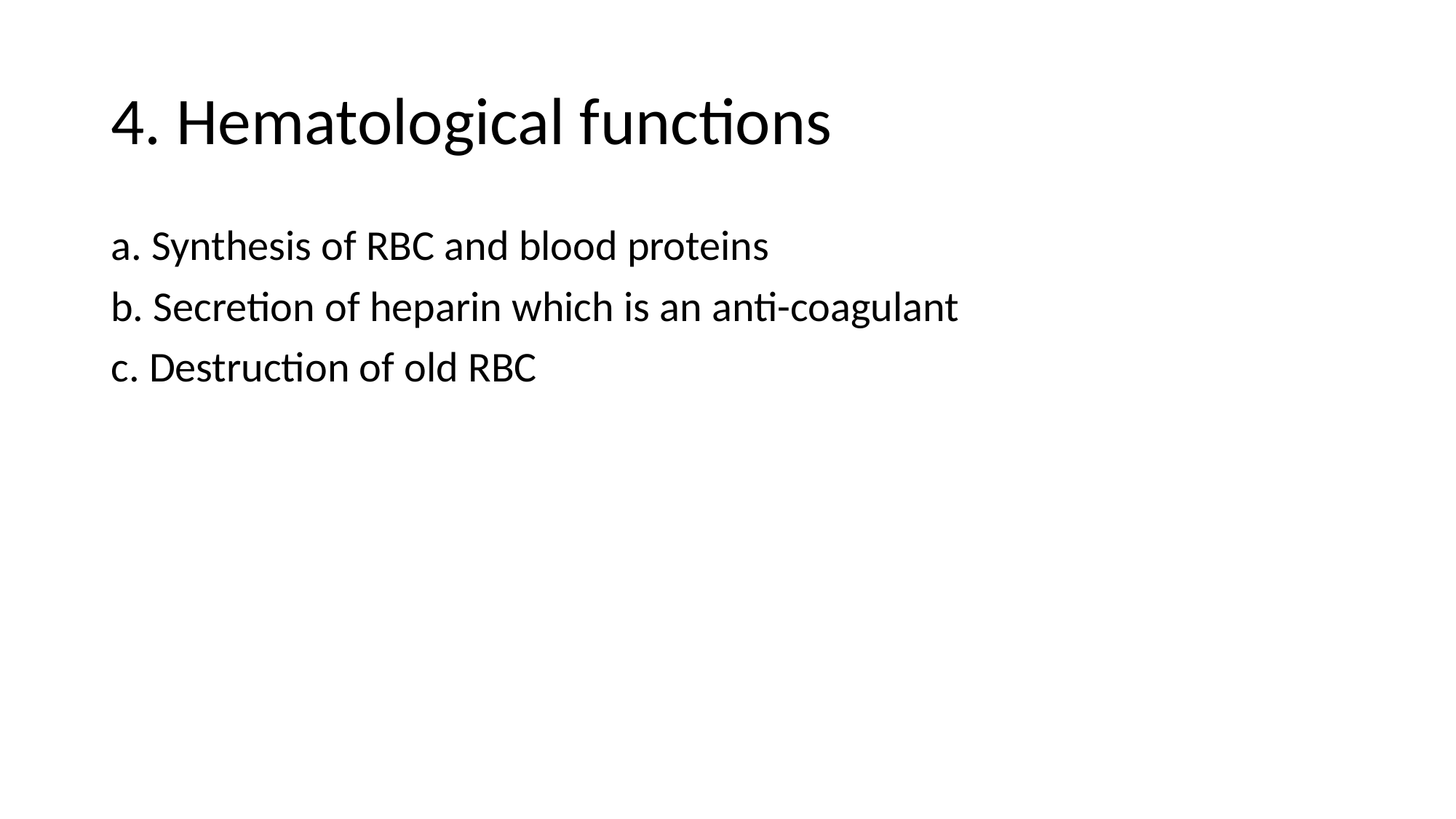

# 4. Hematological functions
a. Synthesis of RBC and blood proteins
b. Secretion of heparin which is an anti-coagulant
c. Destruction of old RBC